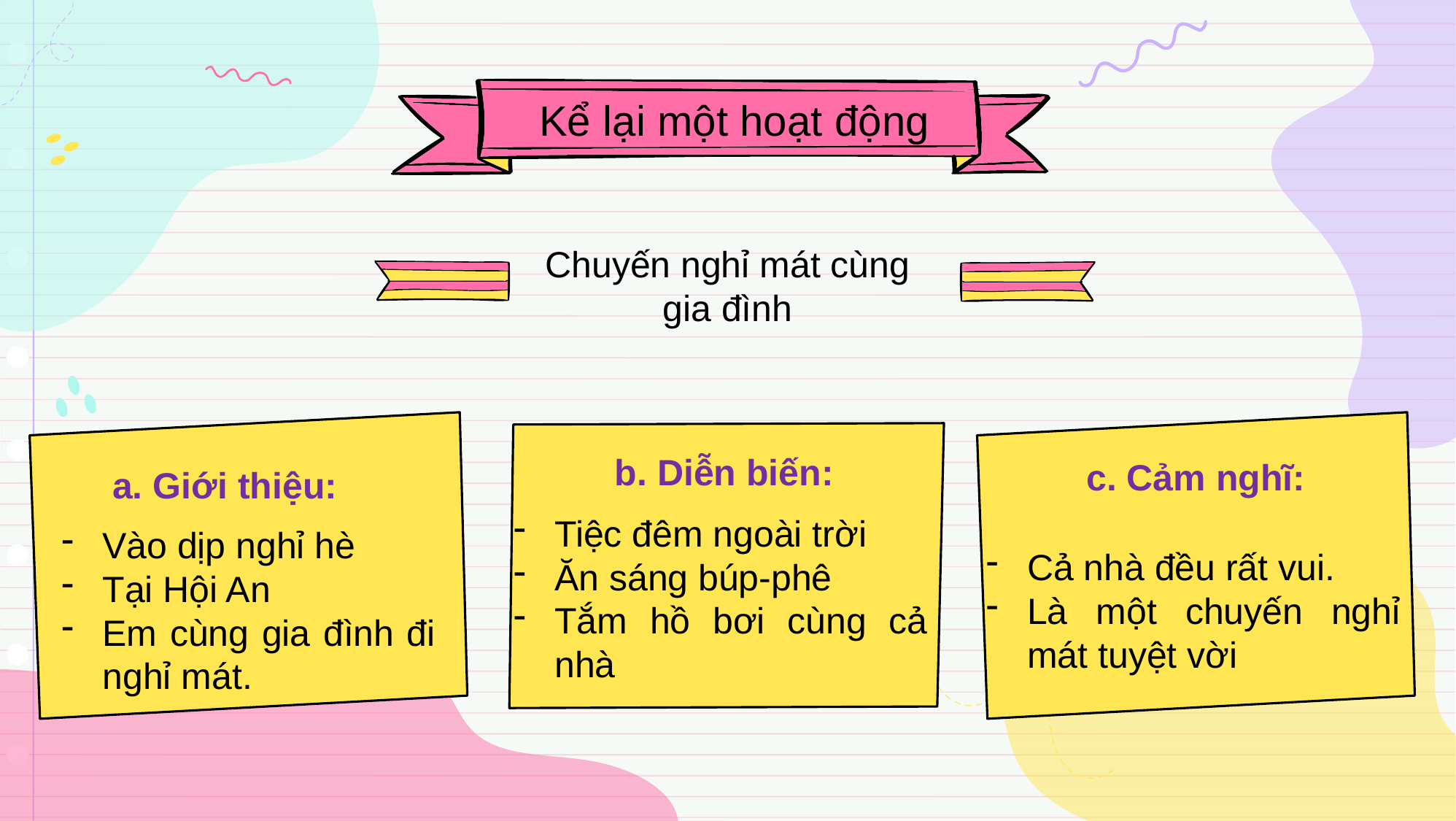

# Kể lại một hoạt động
Chuyến nghỉ mát cùng gia đình

b. Diễn biến:
c. Cảm nghĩ:
a. Giới thiệu:
Tiệc đêm ngoài trời
Ăn sáng búp-phê
Tắm hồ bơi cùng cả nhà
Vào dịp nghỉ hè
Tại Hội An
Em cùng gia đình đi nghỉ mát.
Cả nhà đều rất vui.
Là một chuyến nghỉ mát tuyệt vời